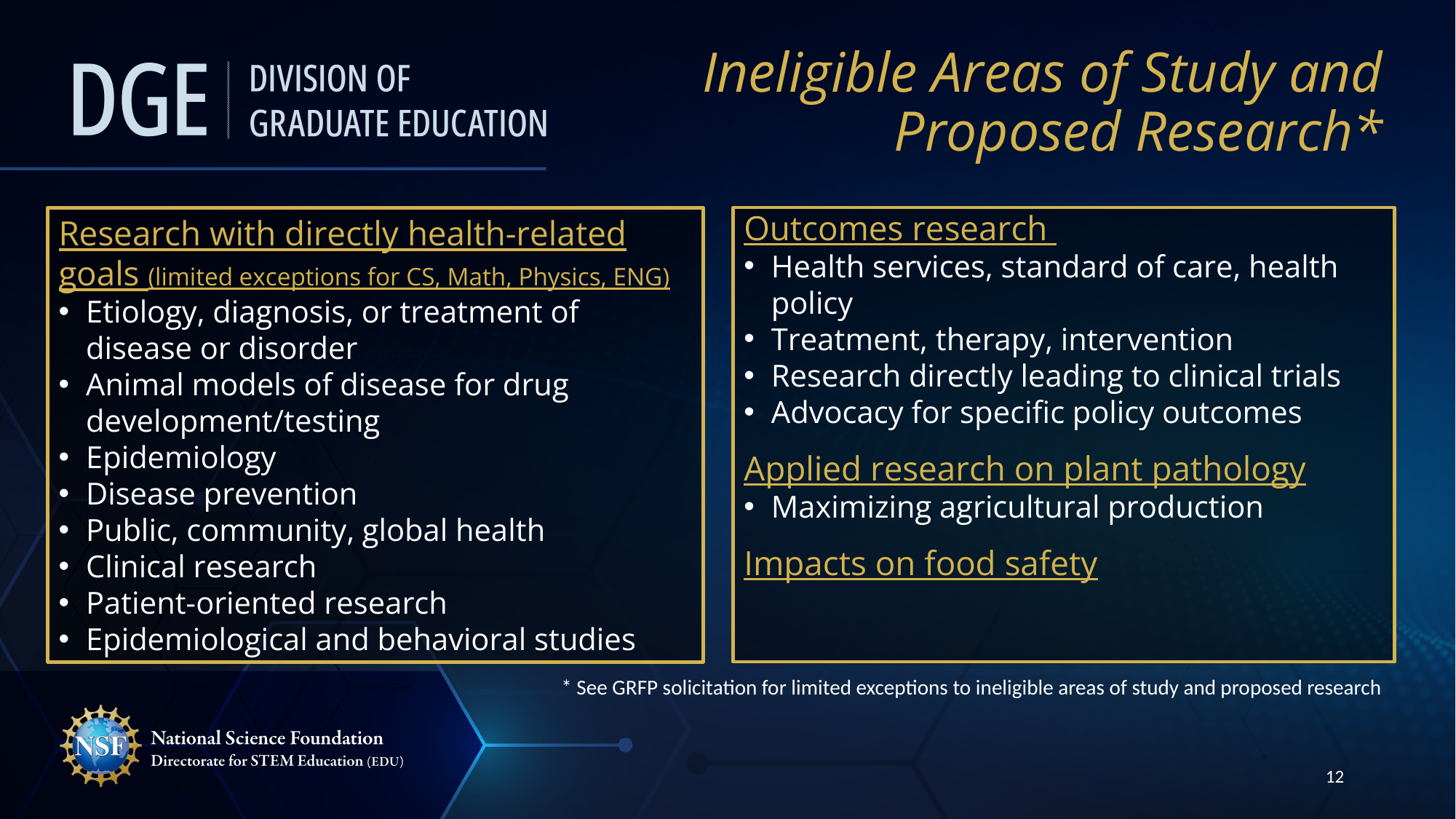

# Ineligible Areas of Study and Proposed Research*
Research with directly health-related goals (limited exceptions for CS, Math, Physics, ENG)
Etiology, diagnosis, or treatment of disease or disorder
Animal models of disease for drug development/testing
Epidemiology
Disease prevention
Public, community, global health
Clinical research
Patient-oriented research
Epidemiological and behavioral studies
Outcomes research
Health services, standard of care, health policy
Treatment, therapy, intervention
Research directly leading to clinical trials
Advocacy for specific policy outcomes

Applied research on plant pathology
Maximizing agricultural production

Impacts on food safety

* See GRFP solicitation for limited exceptions to ineligible areas of study and proposed research
12